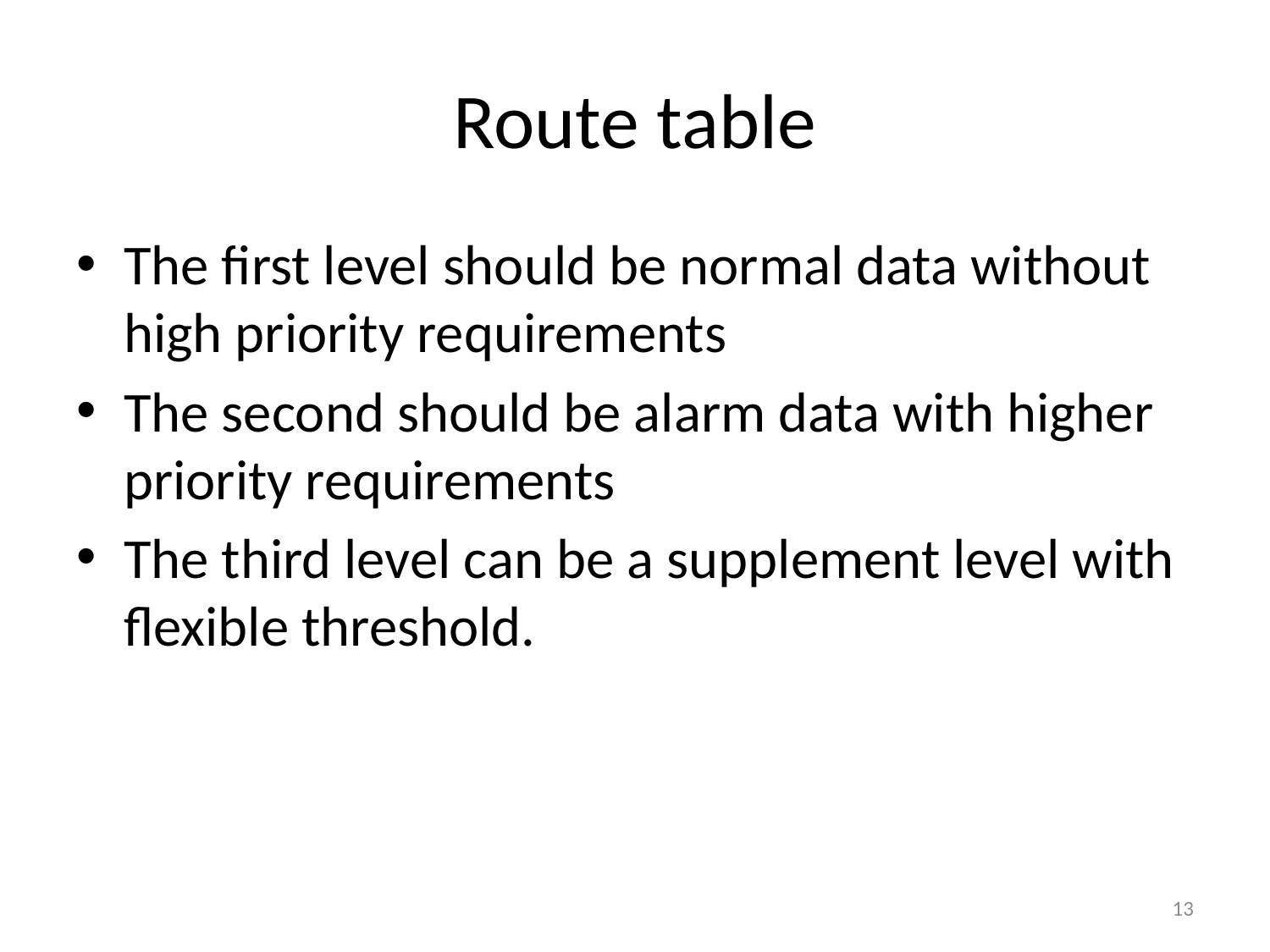

# Route table
The first level should be normal data without high priority requirements
The second should be alarm data with higher priority requirements
The third level can be a supplement level with flexible threshold.
13